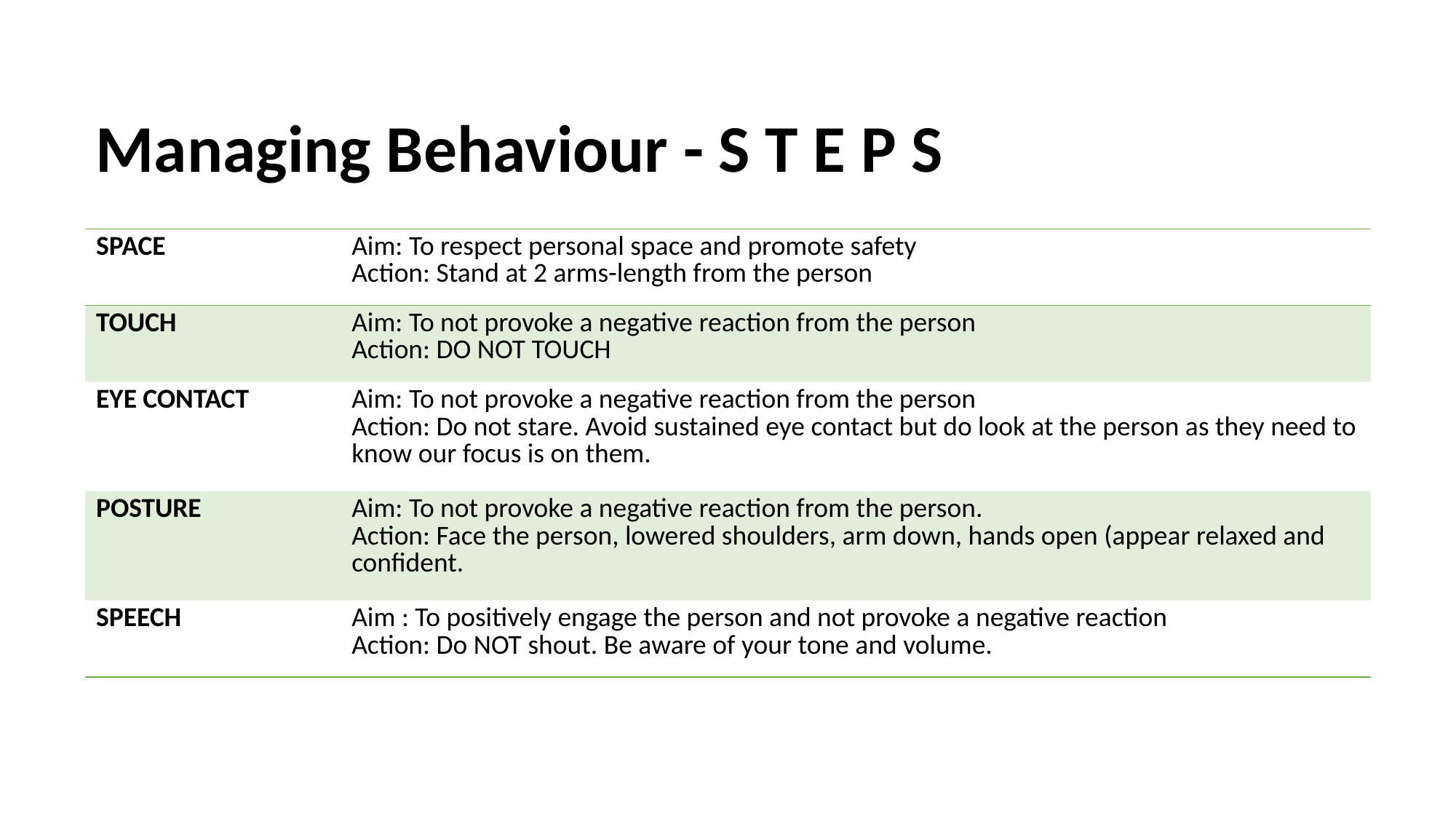

Managing Behaviour - S T E P S
| SPACE | Aim: To respect personal space and promote safety Action: Stand at 2 arms-length from the person |
| --- | --- |
| TOUCH | Aim: To not provoke a negative reaction from the person Action: DO NOT TOUCH |
| EYE CONTACT | Aim: To not provoke a negative reaction from the person Action: Do not stare. Avoid sustained eye contact but do look at the person as they need to know our focus is on them. |
| POSTURE | Aim: To not provoke a negative reaction from the person. Action: Face the person, lowered shoulders, arm down, hands open (appear relaxed and confident. |
| SPEECH | Aim : To positively engage the person and not provoke a negative reaction Action: Do NOT shout. Be aware of your tone and volume. |